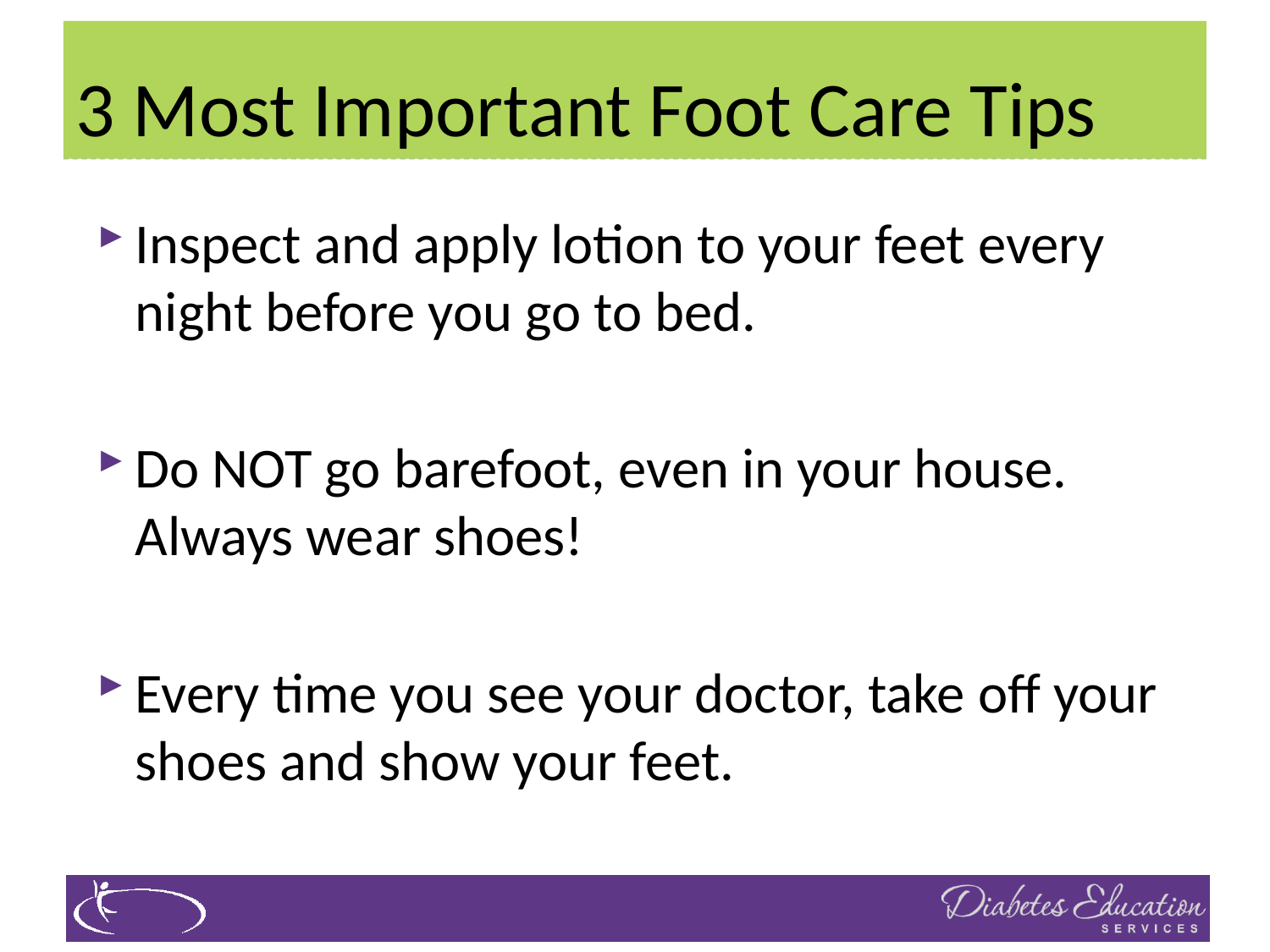

Three Most Important Foot Care Tips
# 3 Most Important Foot Care Tips
Inspect and apply lotion to your feet every night before you go to bed.

Do NOT go barefoot, even in your house.  Always wear shoes!

Every time you see your doctor, take off your shoes and show your feet.